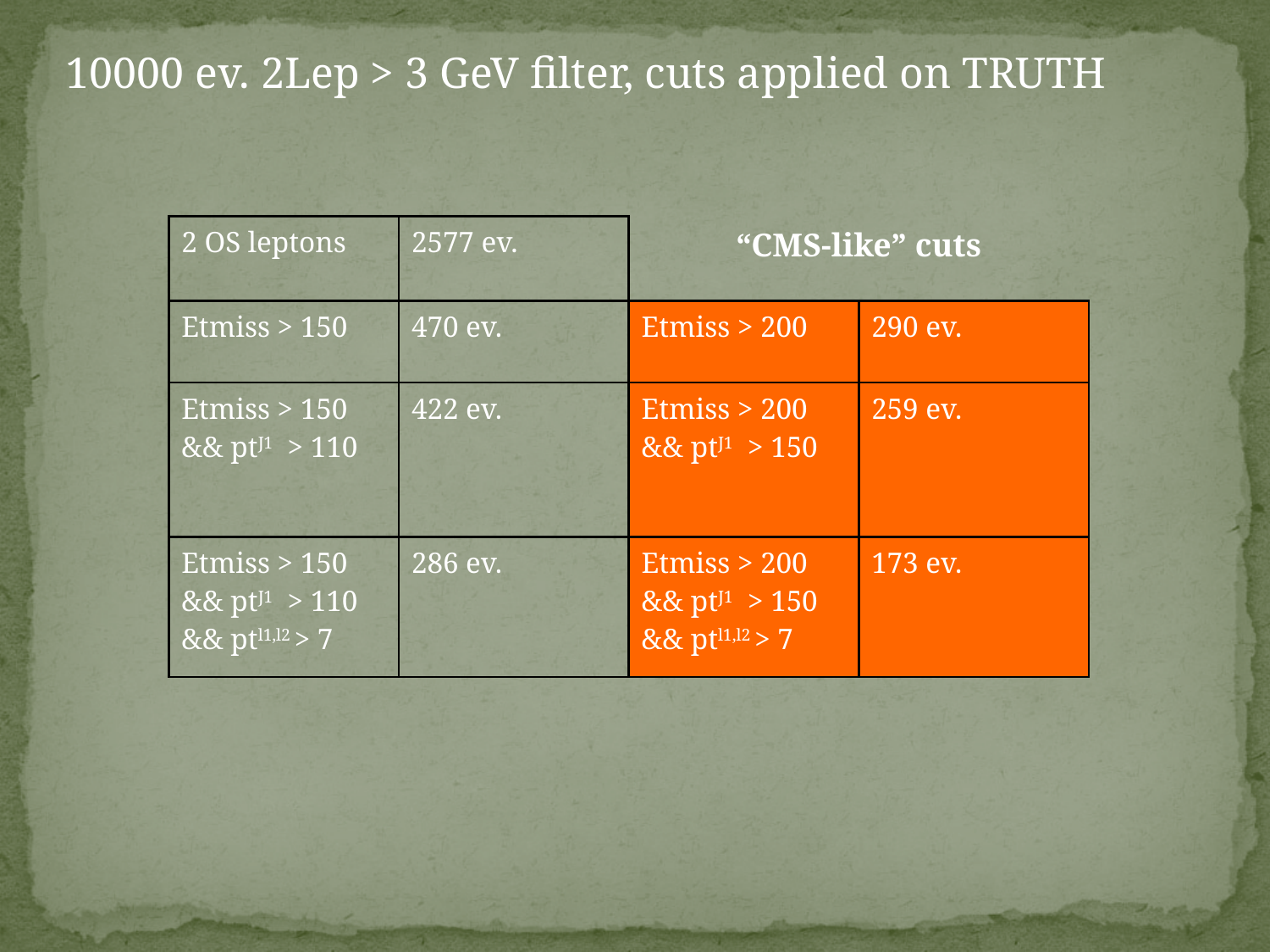

10000 ev. 2Lep > 3 GeV filter, cuts applied on TRUTH

| 2 OS leptons | 2577 ev. | “CMS-like” cuts |  |
| --- | --- | --- | --- |
| Etmiss > 150 | 470 ev. | Etmiss > 200 | 290 ev. |
| Etmiss > 150 && ptJ1 > 110 | 422 ev. | Etmiss > 200 && ptJ1 > 150 | 259 ev. |
| Etmiss > 150 && ptJ1 > 110 && ptl1,l2 > 7 | 286 ev. | Etmiss > 200 && ptJ1 > 150 && ptl1,l2 > 7 | 173 ev. |